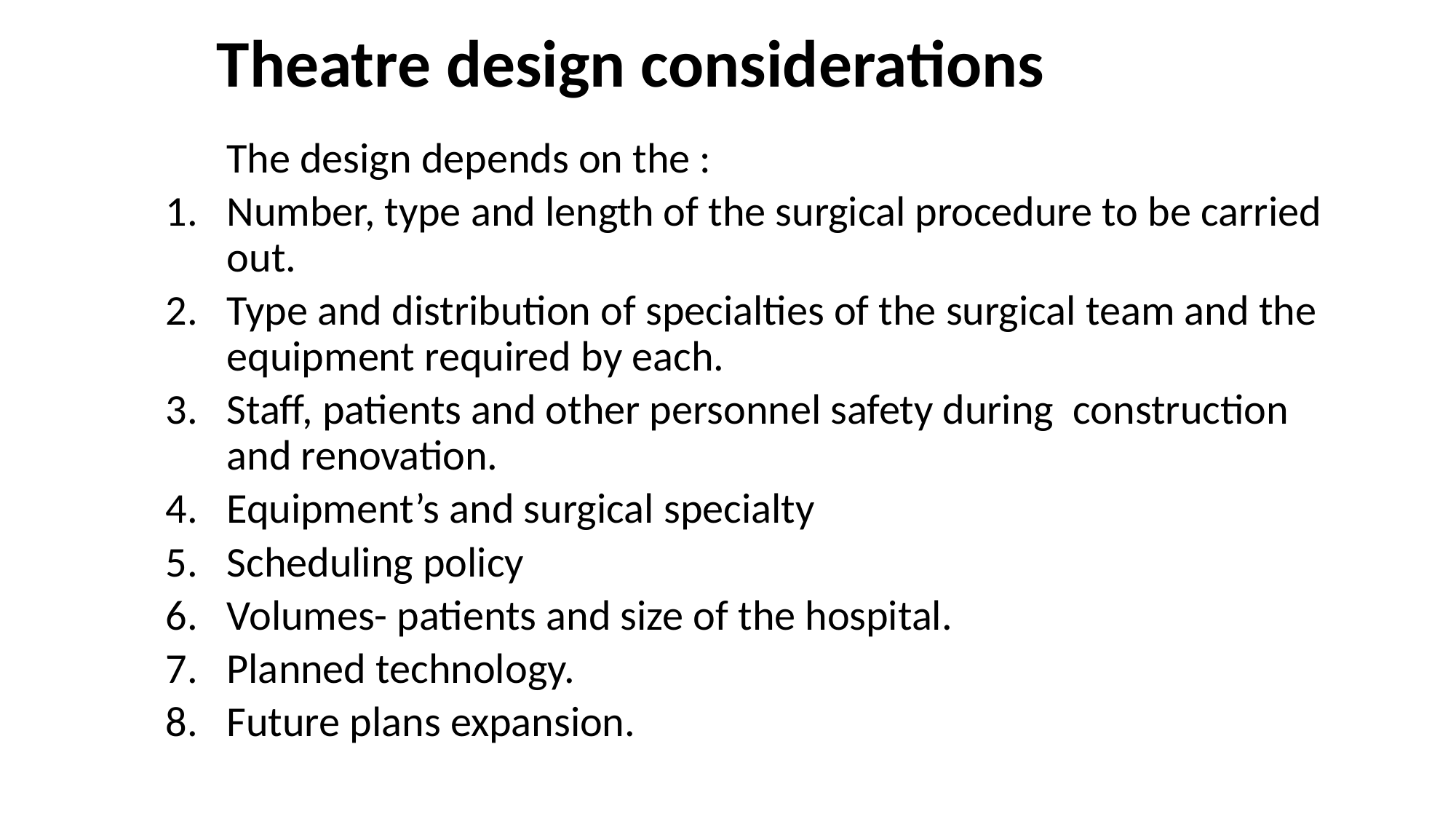

# Theatre design considerations
            The design depends on the :
Number, type and length of the surgical procedure to be carried out.
Type and distribution of specialties of the surgical team and the equipment required by each.
Staff, patients and other personnel safety during  construction and renovation.
Equipment’s and surgical specialty
Scheduling policy
Volumes- patients and size of the hospital.
Planned technology.
Future plans expansion.